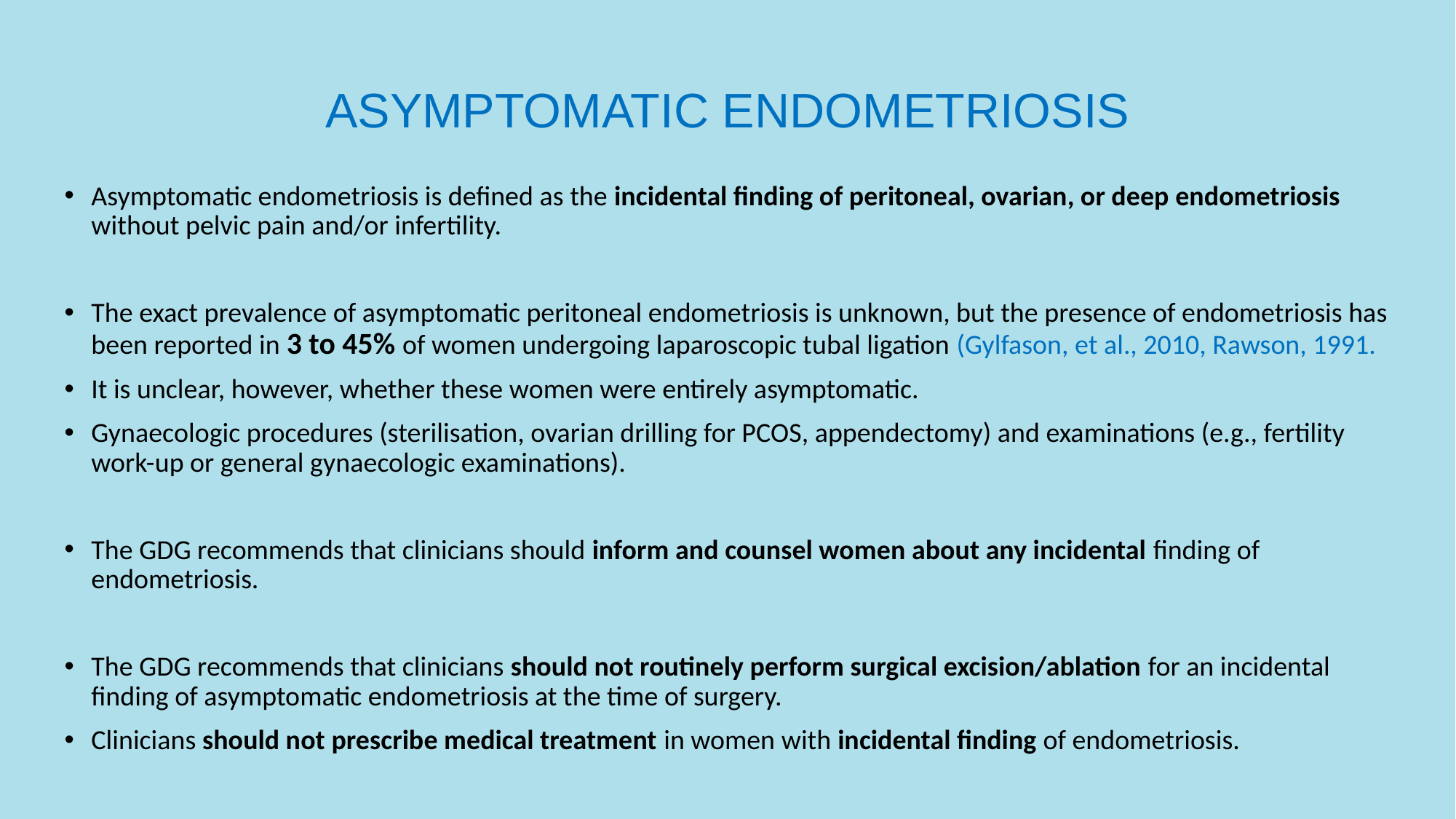

# ASYMPTOMATIC ENDOMETRIOSIS
Asymptomatic endometriosis is defined as the incidental finding of peritoneal, ovarian, or deep endometriosis without pelvic pain and/or infertility.

The exact prevalence of asymptomatic peritoneal endometriosis is unknown, but the presence of endometriosis has been reported in 3 to 45% of women undergoing laparoscopic tubal ligation (Gylfason, et al., 2010, Rawson, 1991.
It is unclear, however, whether these women were entirely asymptomatic.
Gynaecologic procedures (sterilisation, ovarian drilling for PCOS, appendectomy) and examinations (e.g., fertility work-up or general gynaecologic examinations).

The GDG recommends that clinicians should inform and counsel women about any incidental finding of endometriosis.

The GDG recommends that clinicians should not routinely perform surgical excision/ablation for an incidental finding of asymptomatic endometriosis at the time of surgery.
Clinicians should not prescribe medical treatment in women with incidental finding of endometriosis.